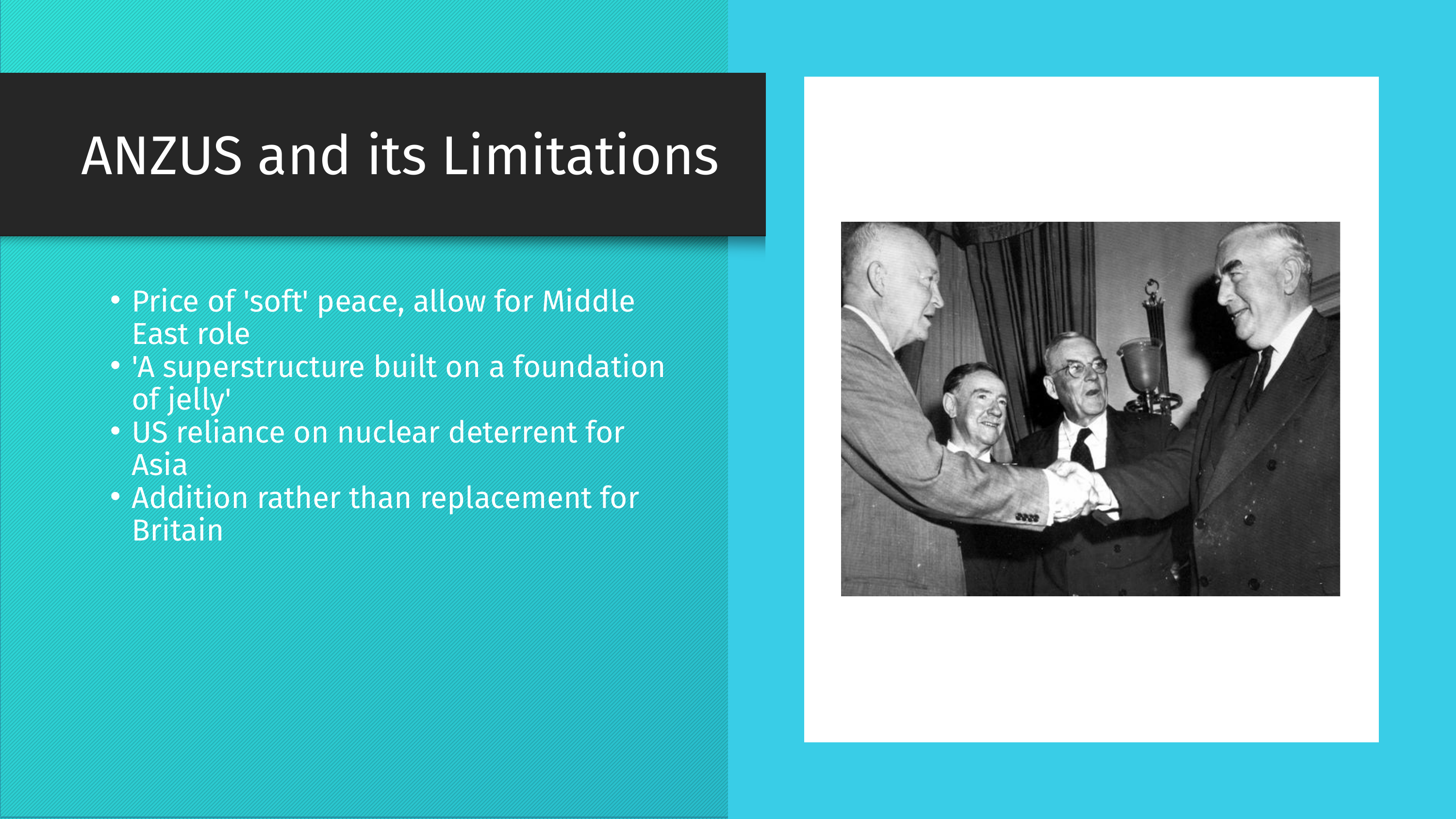

ANZUS and its Limitations

Price of 'soft' peace, allow for Middle East role
'A superstructure built on a foundation of jelly'
US reliance on nuclear deterrent for Asia
Addition rather than replacement for Britain